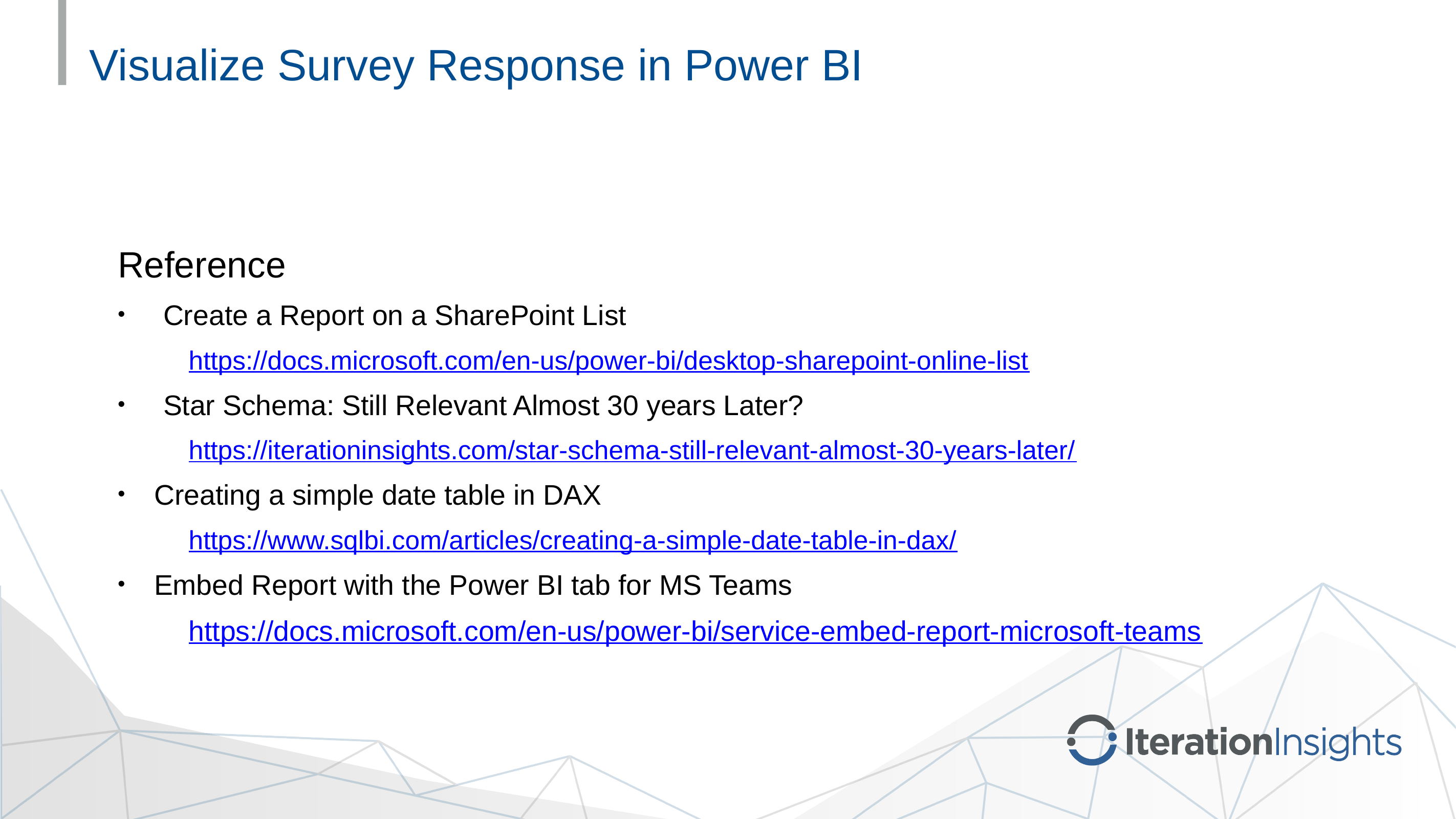

# Visualize Survey Response in Power BI
Reference
Create a Report on a SharePoint List
https://docs.microsoft.com/en-us/power-bi/desktop-sharepoint-online-list
Star Schema: Still Relevant Almost 30 years Later?
https://iterationinsights.com/star-schema-still-relevant-almost-30-years-later/
Creating a simple date table in DAX
https://www.sqlbi.com/articles/creating-a-simple-date-table-in-dax/
Embed Report with the Power BI tab for MS Teams
https://docs.microsoft.com/en-us/power-bi/service-embed-report-microsoft-teams